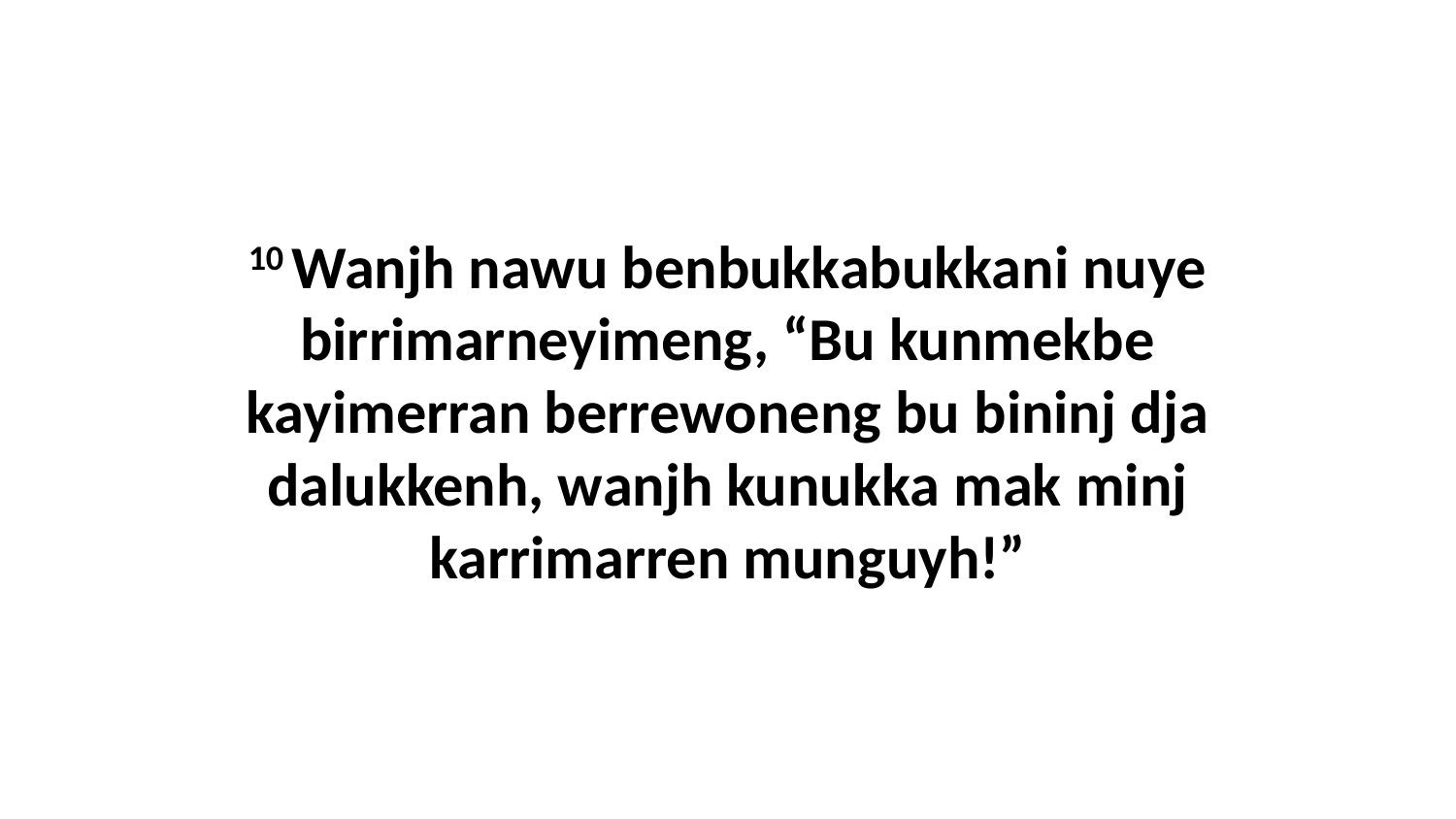

10 Wanjh nawu benbukkabukkani nuye birrimarneyimeng, “Bu kunmekbe kayimerran berrewoneng bu bininj dja dalukkenh, wanjh kunukka mak minj karrimarren munguyh!”